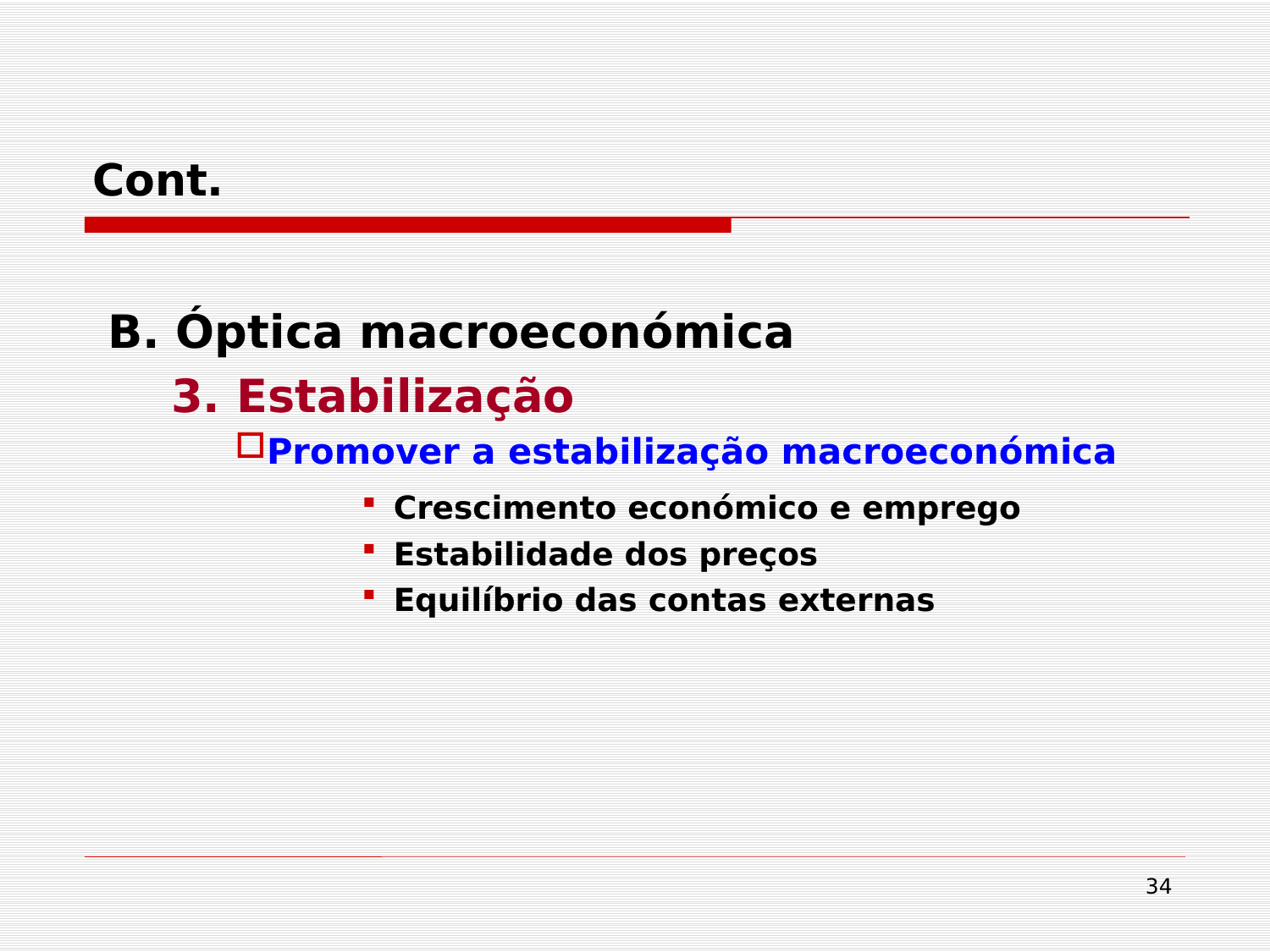

Cont.
B. Óptica macroeconómica
3. Estabilização
Promover a estabilização macroeconómica
Crescimento económico e emprego
Estabilidade dos preços
Equilíbrio das contas externas
34